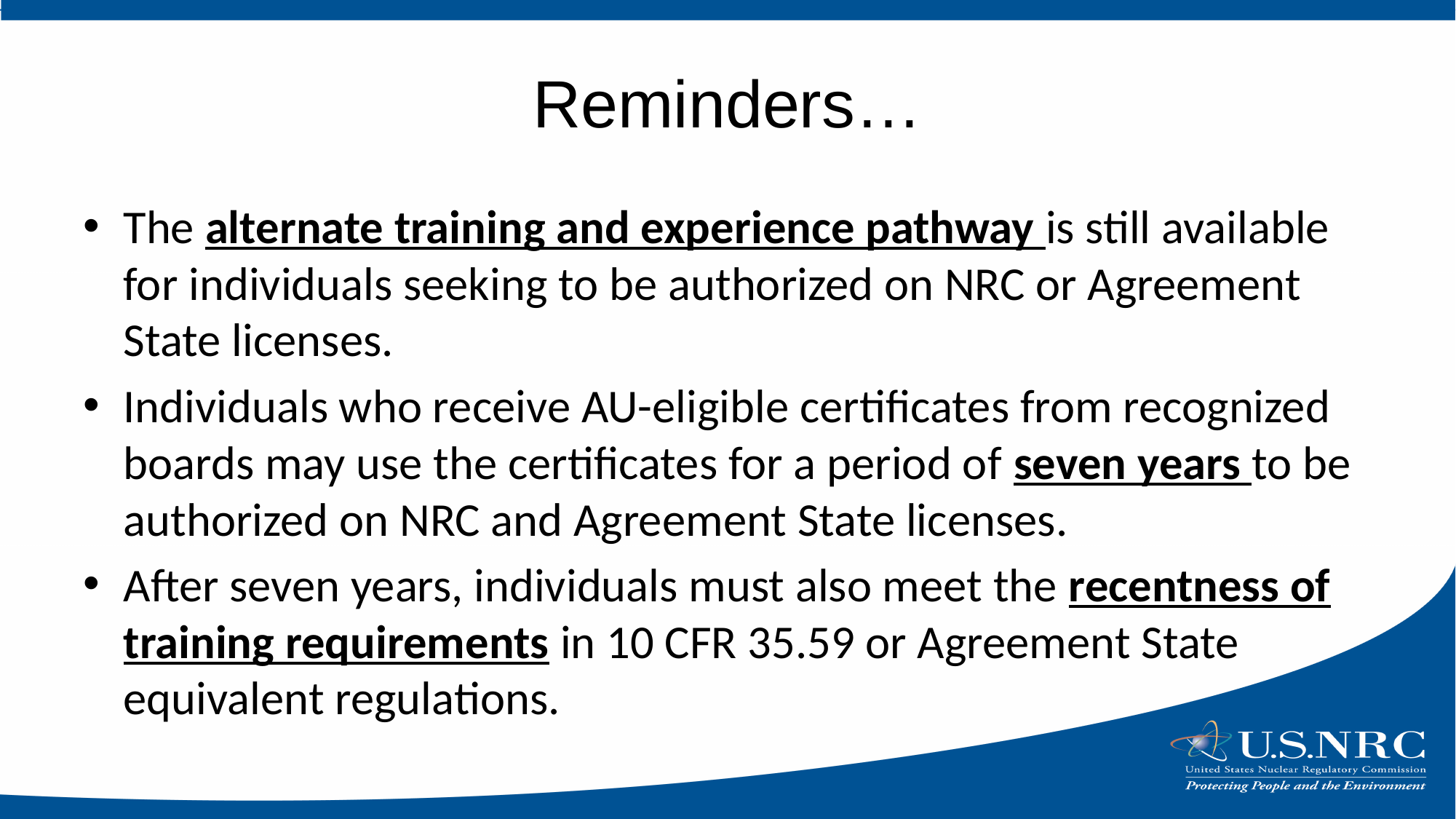

# Reminders…
The alternate training and experience pathway is still available for individuals seeking to be authorized on NRC or Agreement State licenses.
Individuals who receive AU-eligible certificates from recognized boards may use the certificates for a period of seven years to be authorized on NRC and Agreement State licenses.
After seven years, individuals must also meet the recentness of training requirements in 10 CFR 35.59 or Agreement State equivalent regulations.